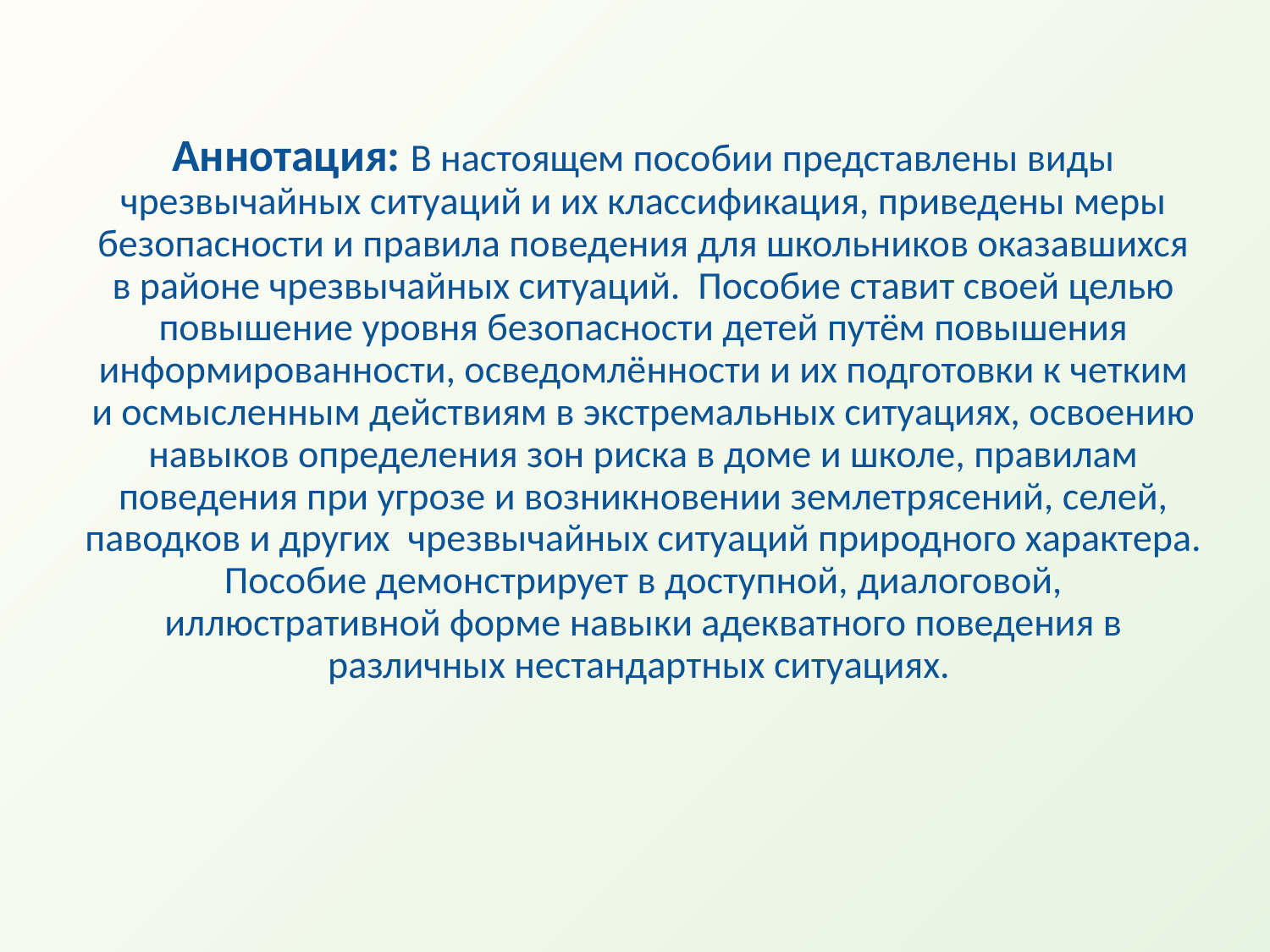

Аннотация: В настоящем пособии представлены виды чрезвычайных ситуаций и их классификация, приведены меры безопасности и правила поведения для школьников оказавшихся в районе чрезвычайных ситуаций.  Пособие ставит своей целью повышение уровня безопасности детей путём повышения информированности, осведомлённости и их подготовки к четким и осмысленным действиям в экстремальных ситуациях, освоению навыков определения зон риска в доме и школе, правилам поведения при угрозе и возникновении землетрясений, селей, паводков и других  чрезвычайных ситуаций природного характера. Пособие демонстрирует в доступной, диалоговой, иллюстративной форме навыки адекватного поведения в различных нестандартных ситуациях.